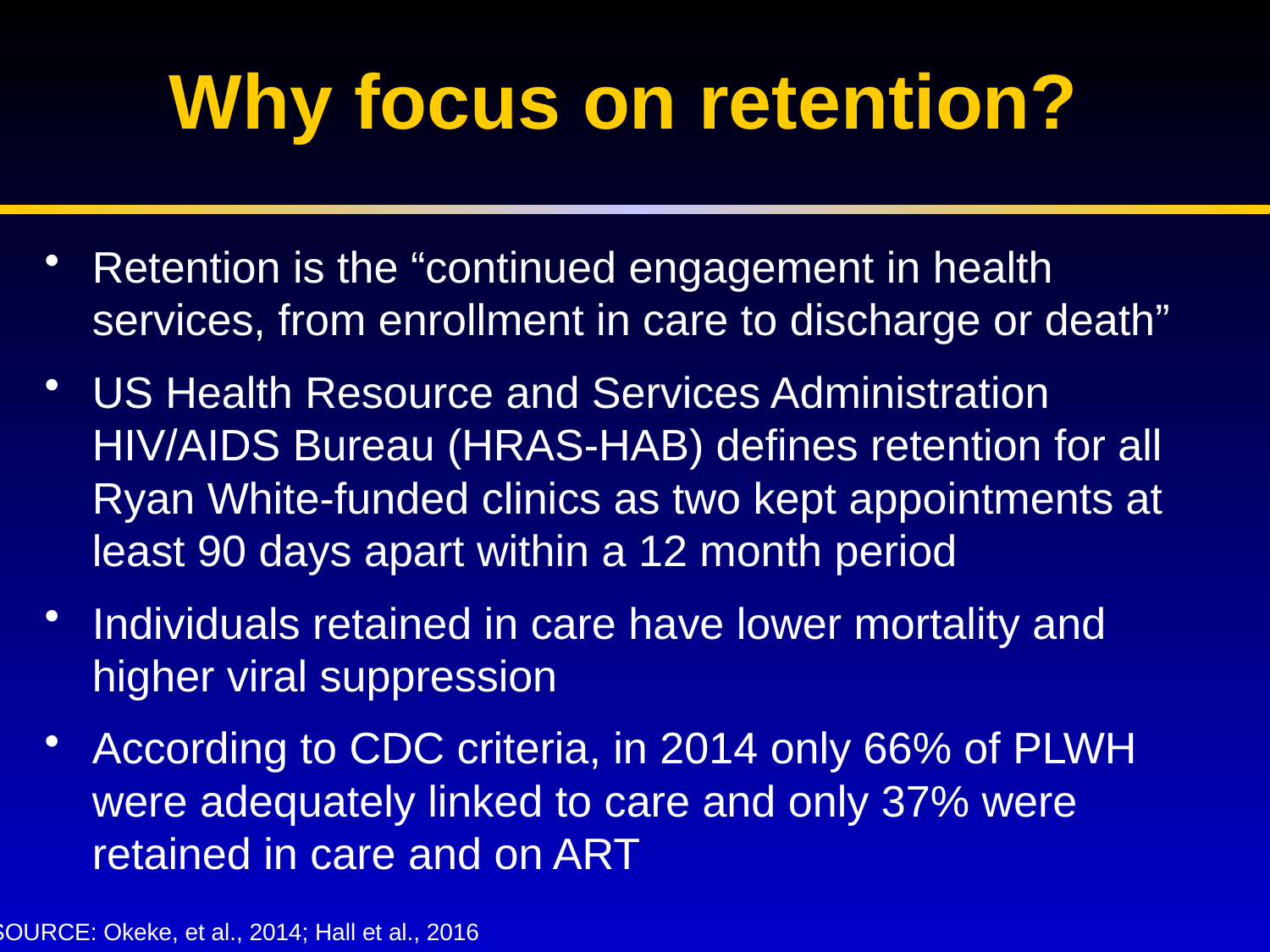

# Why focus on retention?
Retention is the “continued engagement in health services, from enrollment in care to discharge or death”
US Health Resource and Services Administration HIV/AIDS Bureau (HRAS-HAB) defines retention for all Ryan White-funded clinics as two kept appointments at least 90 days apart within a 12 month period
Individuals retained in care have lower mortality and higher viral suppression
According to CDC criteria, in 2014 only 66% of PLWH were adequately linked to care and only 37% were retained in care and on ART
SOURCE: Okeke, et al., 2014; Hall et al., 2016